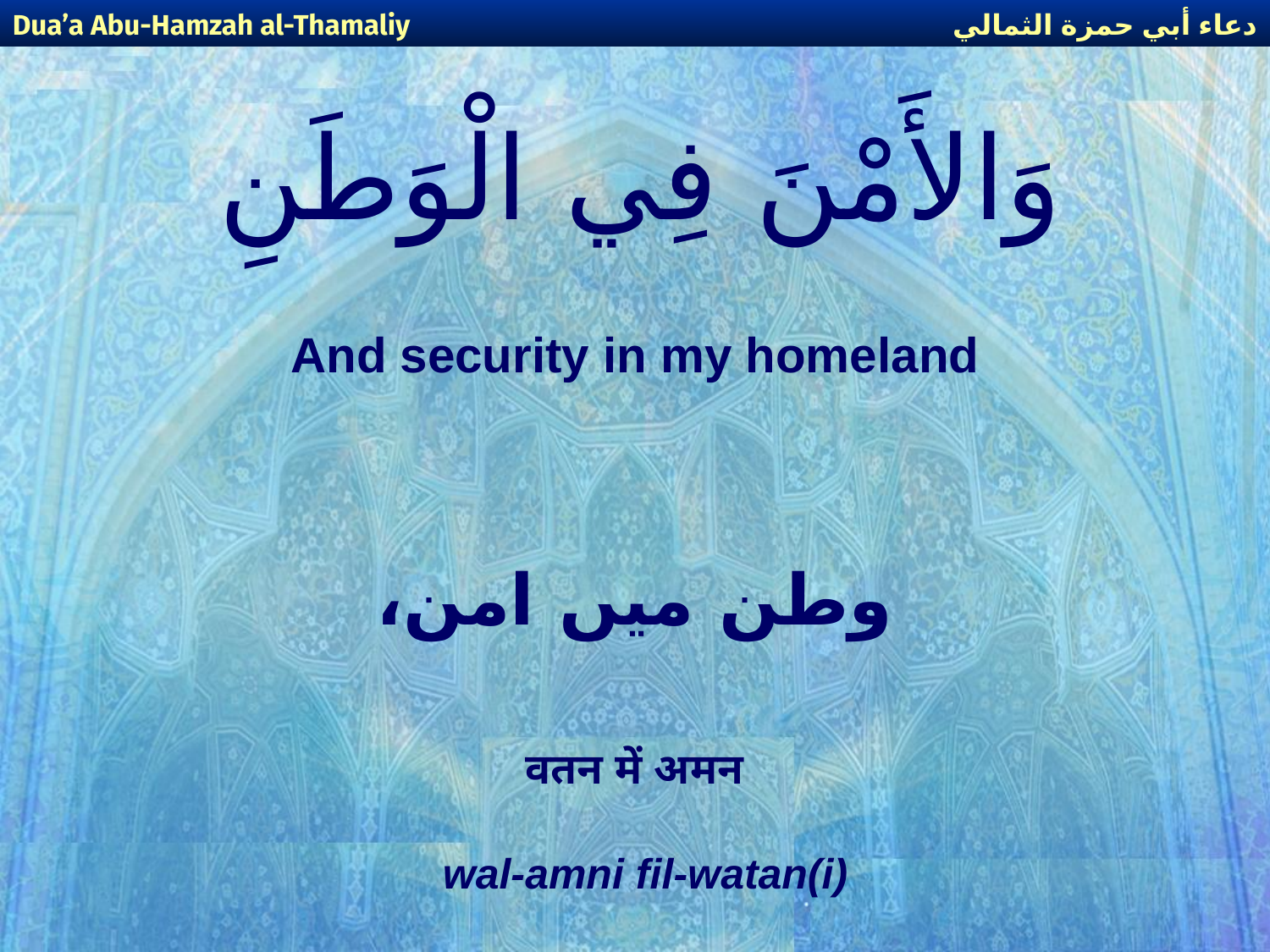

دعاء أبي حمزة الثمالي
Dua’a Abu-Hamzah al-Thamaliy
# وَالأَمْنَ فِي الْوَطَنِ
And security in my homeland
وطن میں امن،
वतन में अमन
wal-amni fil-watan(i)